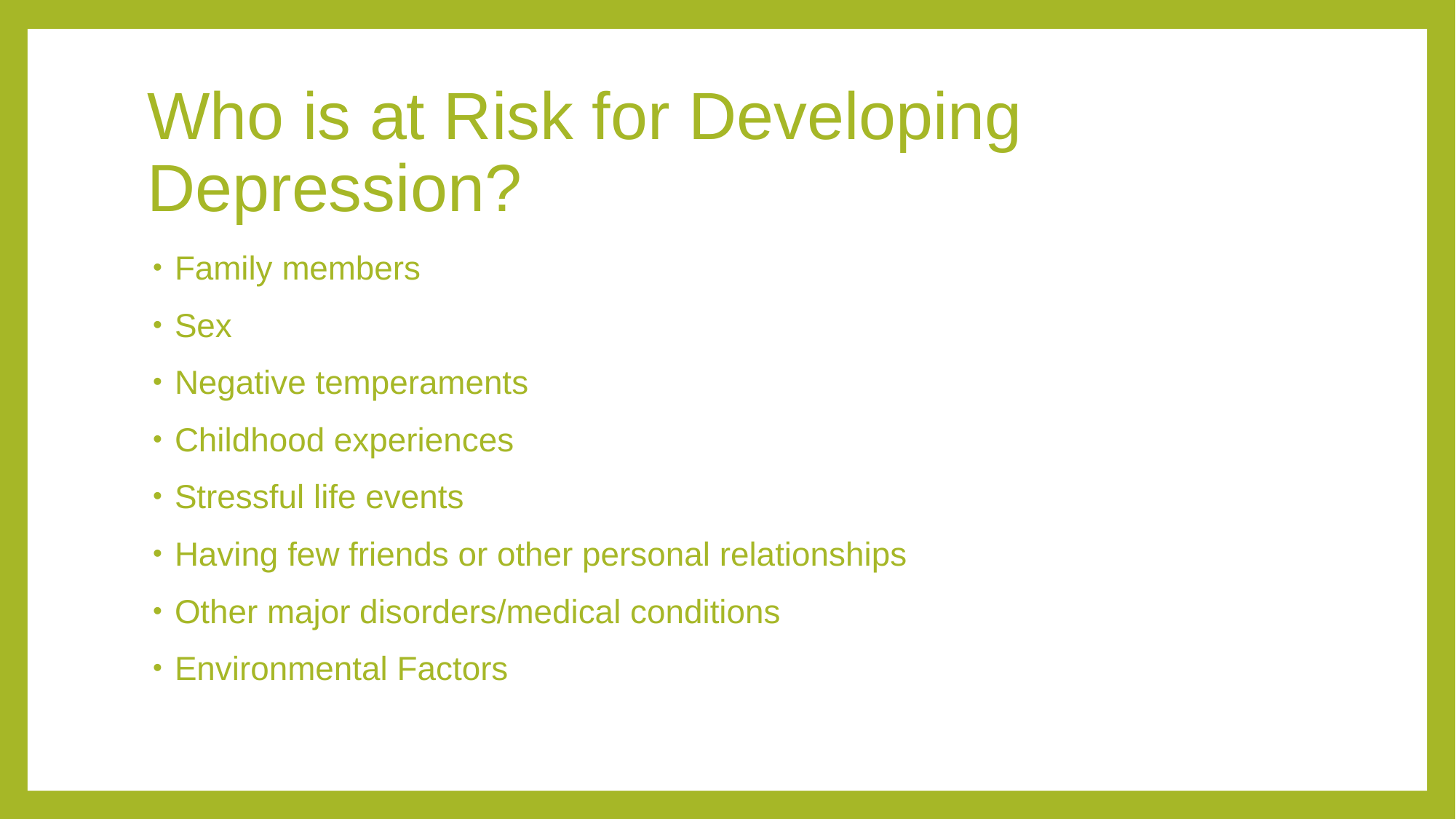

# Who is at Risk for Developing Depression?
Family members
Sex
Negative temperaments
Childhood experiences
Stressful life events
Having few friends or other personal relationships
Other major disorders/medical conditions
Environmental Factors